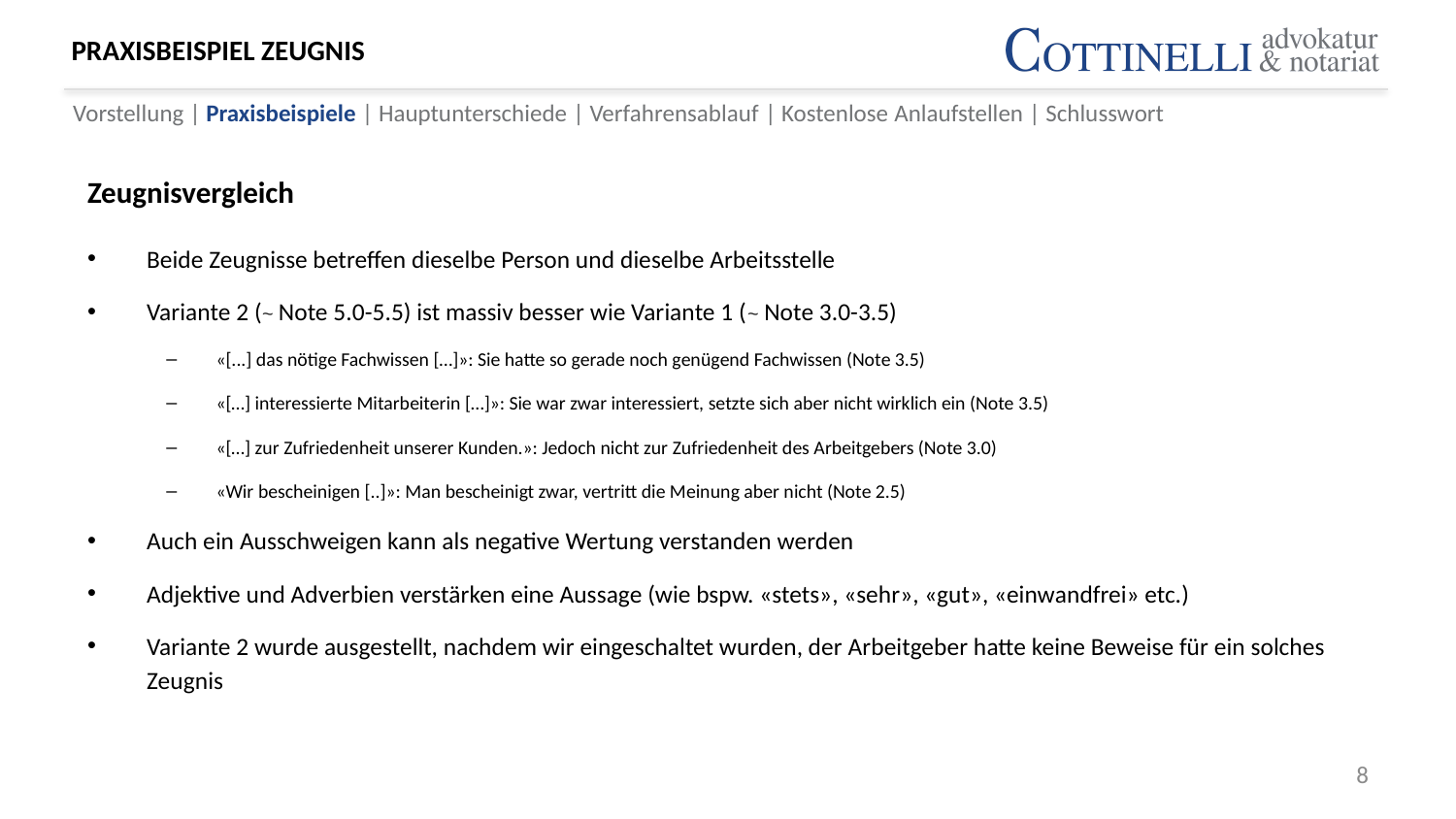

# PRAXISBEISPIEL ZEUGNIS
Vorstellung | Praxisbeispiele | Hauptunterschiede | Verfahrensablauf | Kostenlose Anlaufstellen | Schlusswort
Zeugnisvergleich

Beide Zeugnisse betreffen dieselbe Person und dieselbe Arbeitsstelle
Variante 2 (~ Note 5.0-5.5) ist massiv besser wie Variante 1 (~ Note 3.0-3.5)
«[...] das nötige Fachwissen […]»: Sie hatte so gerade noch genügend Fachwissen (Note 3.5)
«[…] interessierte Mitarbeiterin […]»: Sie war zwar interessiert, setzte sich aber nicht wirklich ein (Note 3.5)
«[…] zur Zufriedenheit unserer Kunden.»: Jedoch nicht zur Zufriedenheit des Arbeitgebers (Note 3.0)
«Wir bescheinigen [..]»: Man bescheinigt zwar, vertritt die Meinung aber nicht (Note 2.5)
Auch ein Ausschweigen kann als negative Wertung verstanden werden
Adjektive und Adverbien verstärken eine Aussage (wie bspw. «stets», «sehr», «gut», «einwandfrei» etc.)
Variante 2 wurde ausgestellt, nachdem wir eingeschaltet wurden, der Arbeitgeber hatte keine Beweise für ein solches Zeugnis
8